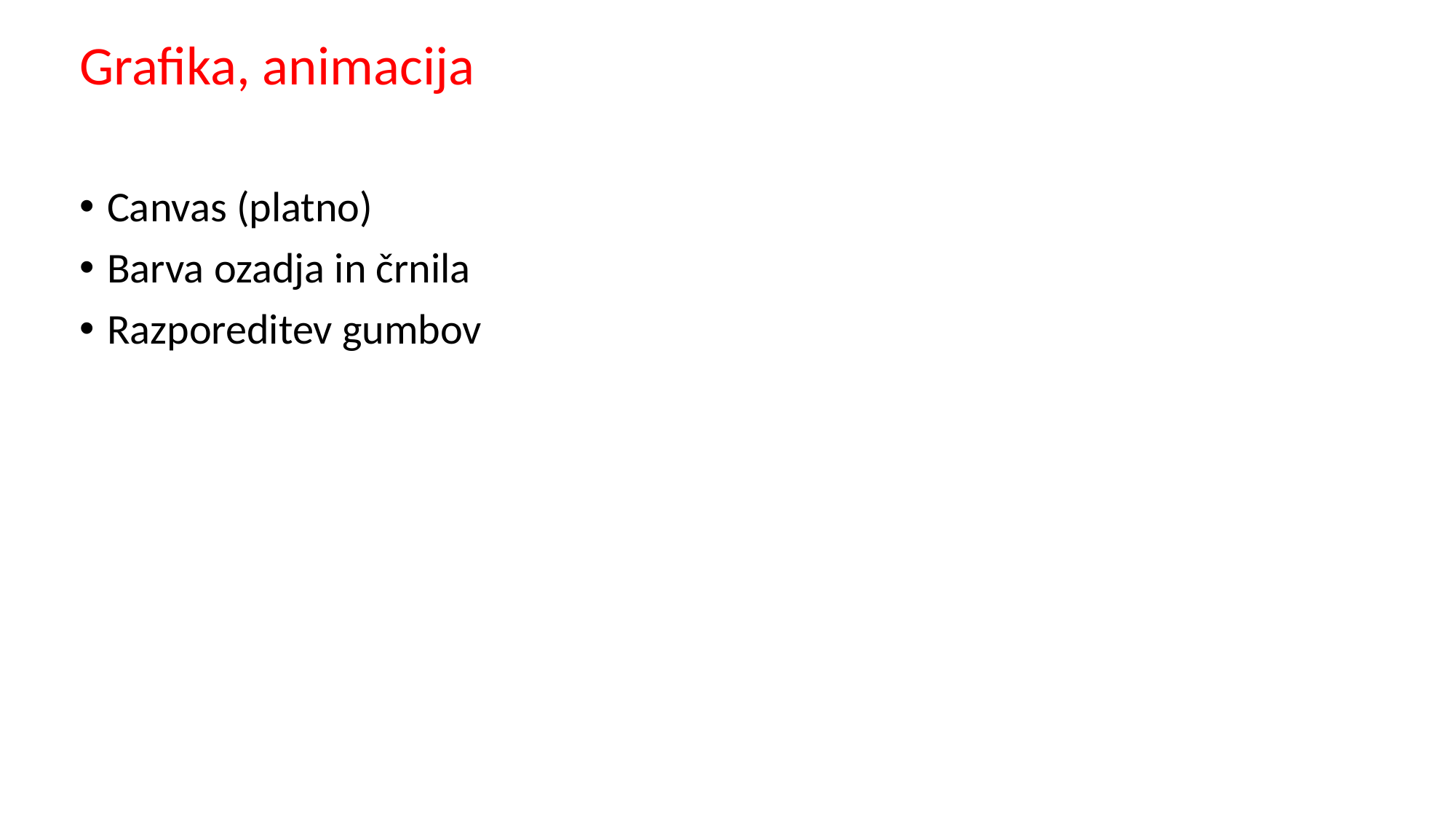

# Grafika, animacija
Canvas (platno)
Barva ozadja in črnila
Razporeditev gumbov